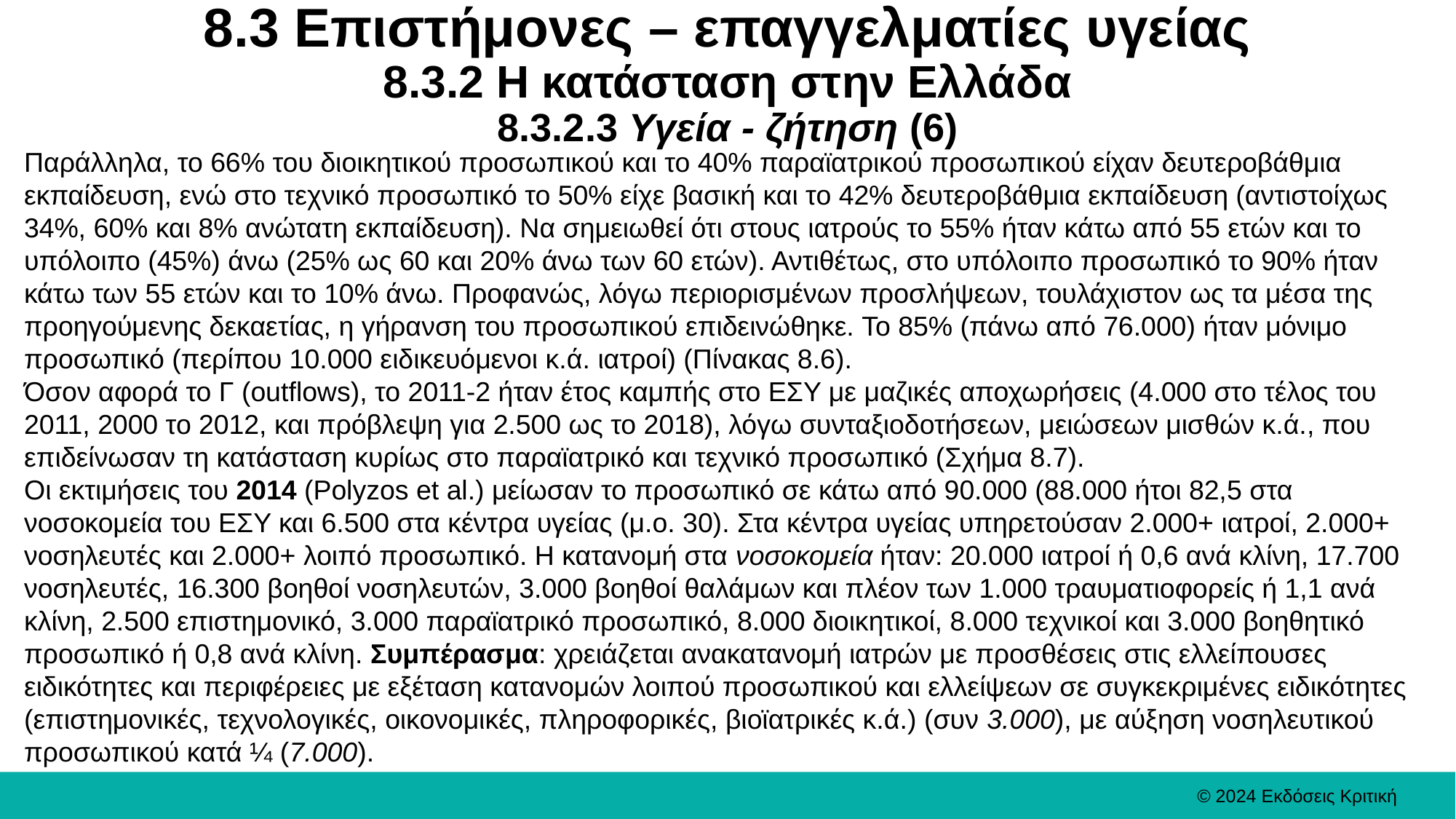

# 8.3 Επιστήμονες – επαγγελματίες υγείας 8.3.2 Η κατάσταση στην Ελλάδα 8.3.2.3 Υγεία - ζήτηση (6)
Παράλληλα, το 66% του διοικητικού προσωπικού και το 40% παραϊατρικού προσωπικού είχαν δευτεροβάθμια εκπαίδευση, ενώ στο τεχνικό προσωπικό το 50% είχε βασική και το 42% δευτεροβάθμια εκπαίδευση (αντιστοίχως 34%, 60% και 8% ανώτατη εκπαίδευση). Να σημειωθεί ότι στους ιατρούς το 55% ήταν κάτω από 55 ετών και το υπόλοιπο (45%) άνω (25% ως 60 και 20% άνω των 60 ετών). Αντιθέτως, στο υπόλοιπο προσωπικό το 90% ήταν κάτω των 55 ετών και το 10% άνω. Προφανώς, λόγω περιορισμένων προσλήψεων, τουλάχιστον ως τα μέσα της προηγούμενης δεκαετίας, η γήρανση του προσωπικού επιδεινώθηκε. To 85% (πάνω από 76.000) ήταν μόνιμο προσωπικό (περίπου 10.000 ειδικευόμενοι κ.ά. ιατροί) (Πίνακας 8.6).
Όσον αφορά το Γ (outflows), το 2011-2 ήταν έτος καμπής στο ΕΣΥ με μαζικές αποχωρήσεις (4.000 στο τέλος του 2011, 2000 το 2012, και πρόβλεψη για 2.500 ως το 2018), λόγω συνταξιοδοτήσεων, μειώσεων μισθών κ.ά., που επιδείνωσαν τη κατάσταση κυρίως στο παραϊατρικό και τεχνικό προσωπικό (Σχήμα 8.7).
Οι εκτιμήσεις του 2014 (Polyzos et al.) μείωσαν το προσωπικό σε κάτω από 90.000 (88.000 ήτοι 82,5 στα νοσοκομεία του ΕΣΥ και 6.500 στα κέντρα υγείας (μ.ο. 30). Στα κέντρα υγείας υπηρετούσαν 2.000+ ιατροί, 2.000+ νοσηλευτές και 2.000+ λοιπό προσωπικό. Η κατανομή στα νοσοκομεία ήταν: 20.000 ιατροί ή 0,6 ανά κλίνη, 17.700 νοσηλευτές, 16.300 βοηθοί νοσηλευτών, 3.000 βοηθοί θαλάμων και πλέον των 1.000 τραυματιοφορείς ή 1,1 ανά κλίνη, 2.500 επιστημονικό, 3.000 παραϊατρικό προσωπικό, 8.000 διοικητικοί, 8.000 τεχνικοί και 3.000 βοηθητικό προσωπικό ή 0,8 ανά κλίνη. Συμπέρασμα: χρειάζεται ανακατανομή ιατρών με προσθέσεις στις ελλείπουσες ειδικότητες και περιφέρειες με εξέταση κατανομών λοιπού προσωπικού και ελλείψεων σε συγκεκριμένες ειδικότητες (επιστημονικές, τεχνολογικές, οικονομικές, πληροφορικές, βιοϊατρικές κ.ά.) (συν 3.000), με αύξηση νοσηλευτικού προσωπικού κατά ¼ (7.000).

© 2024 Εκδόσεις Κριτική